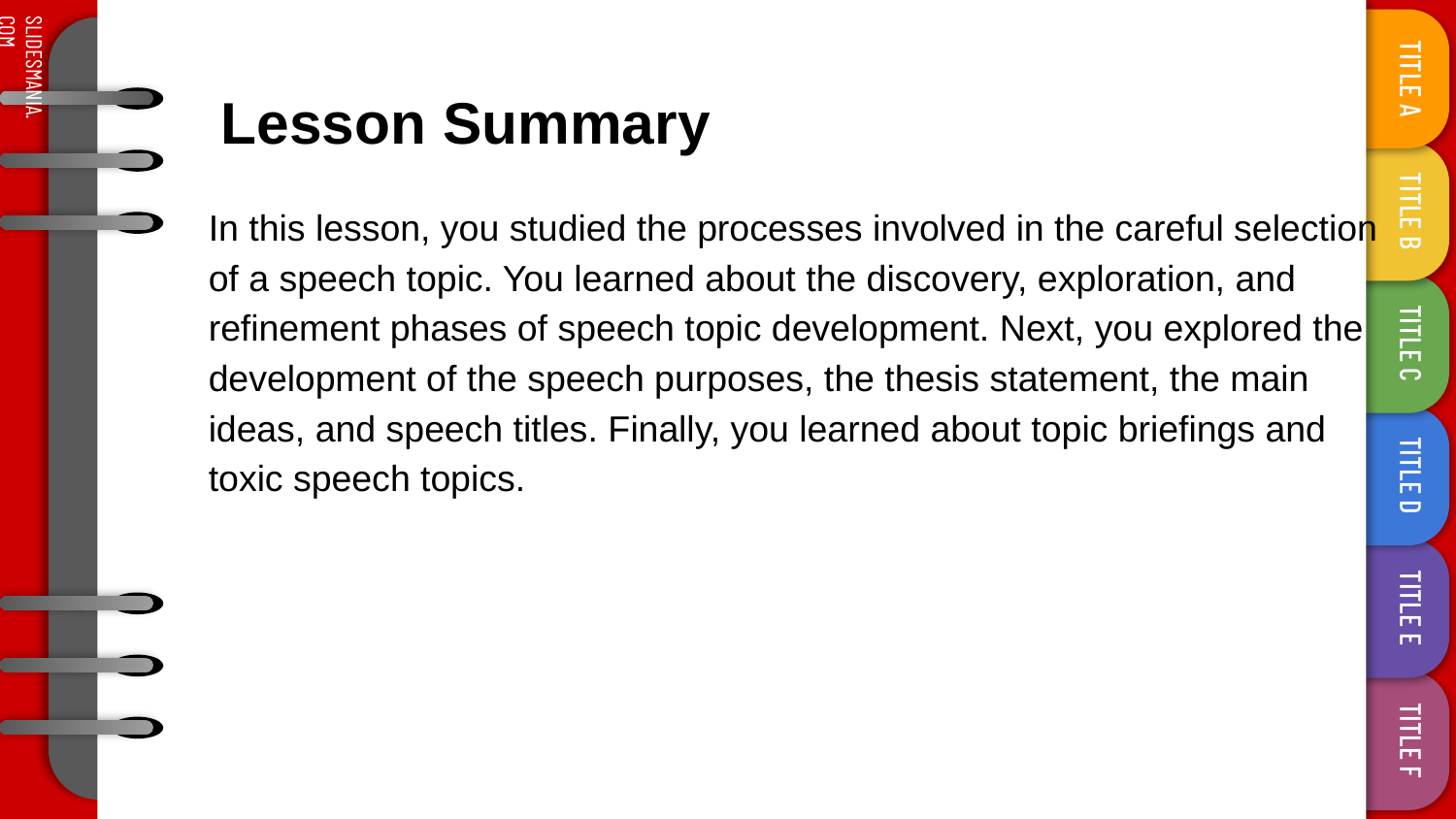

# Lesson Summary
In this lesson, you studied the processes involved in the careful selection of a speech topic. You learned about the discovery, exploration, and refinement phases of speech topic development. Next, you explored the development of the speech purposes, the thesis statement, the main ideas, and speech titles. Finally, you learned about topic briefings and toxic speech topics.